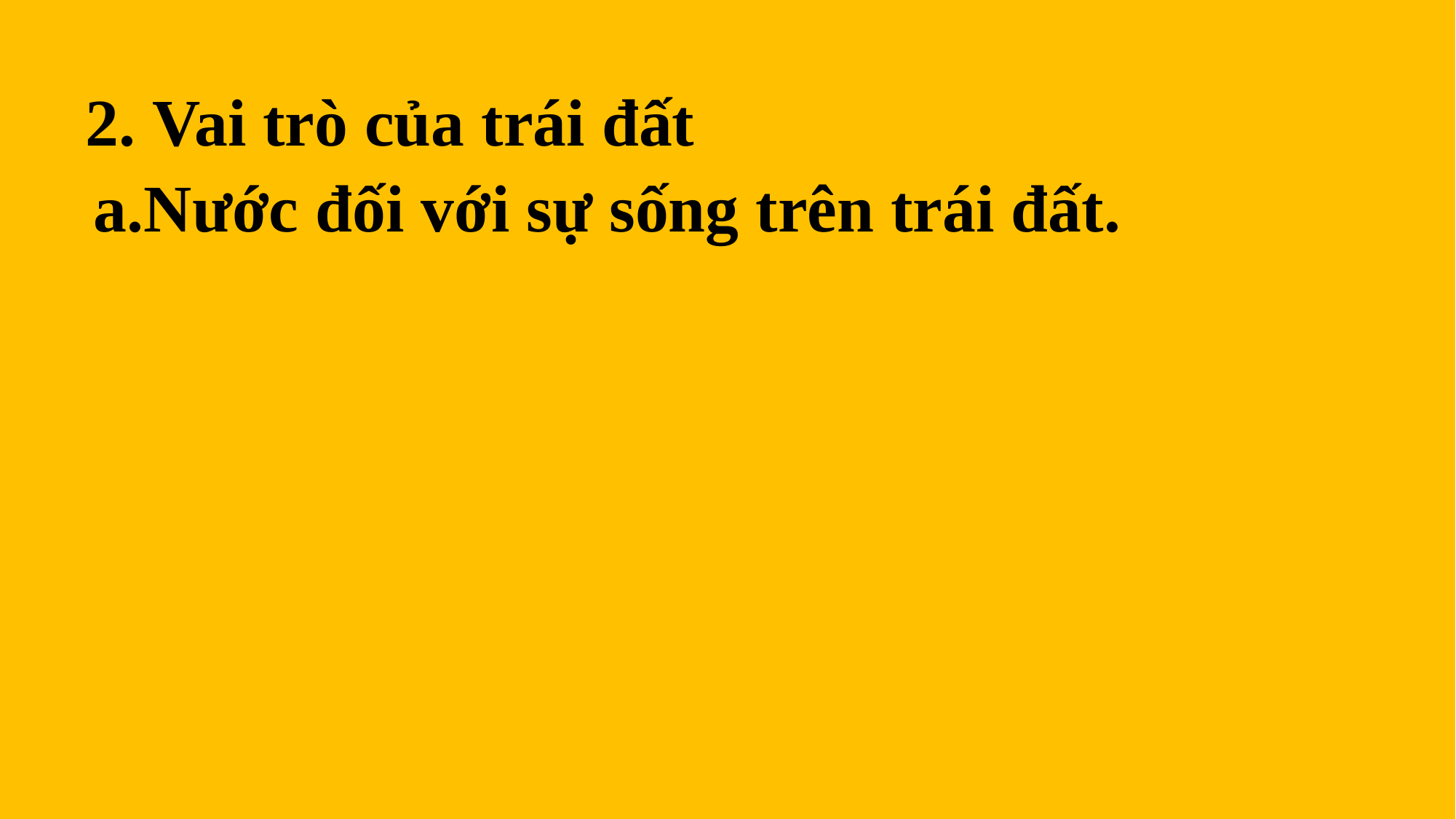

2. Vai trò của trái đất

a.Nước đối với sự sống trên trái đất.